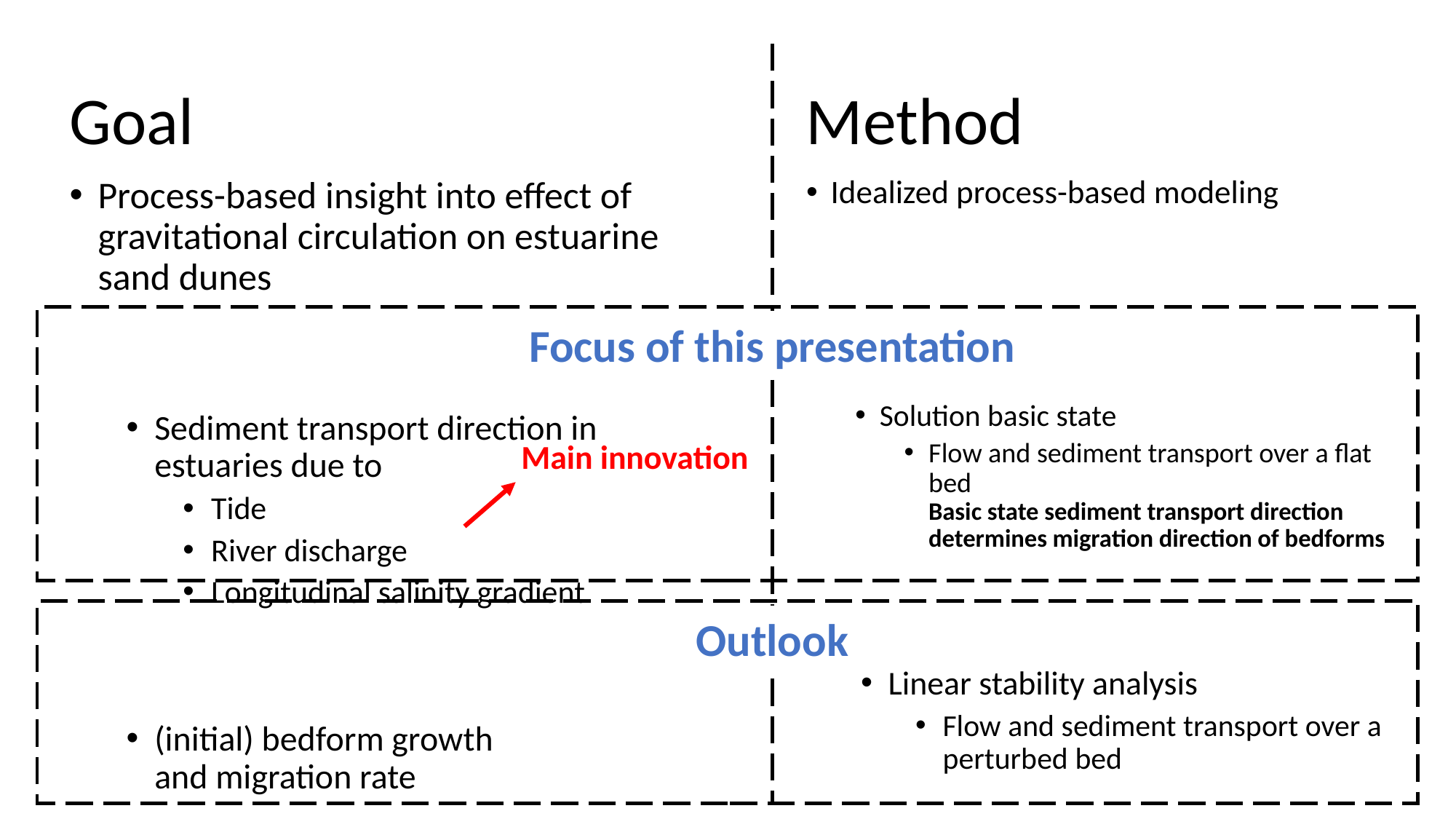

Method
# Goal
Process-based insight into effect of gravitational circulation on estuarine sand dunes

Sediment transport direction in estuaries due to
Tide
River discharge
Longitudinal salinity gradient

(initial) bedform growth
and migration rate

Idealized process-based modeling

Solution basic state
Flow and sediment transport over a flat bed
Basic state sediment transport direction determines migration direction of bedforms

Focus of this presentation
Main innovation

Linear stability analysis
Flow and sediment transport over a perturbed bed

Outlook